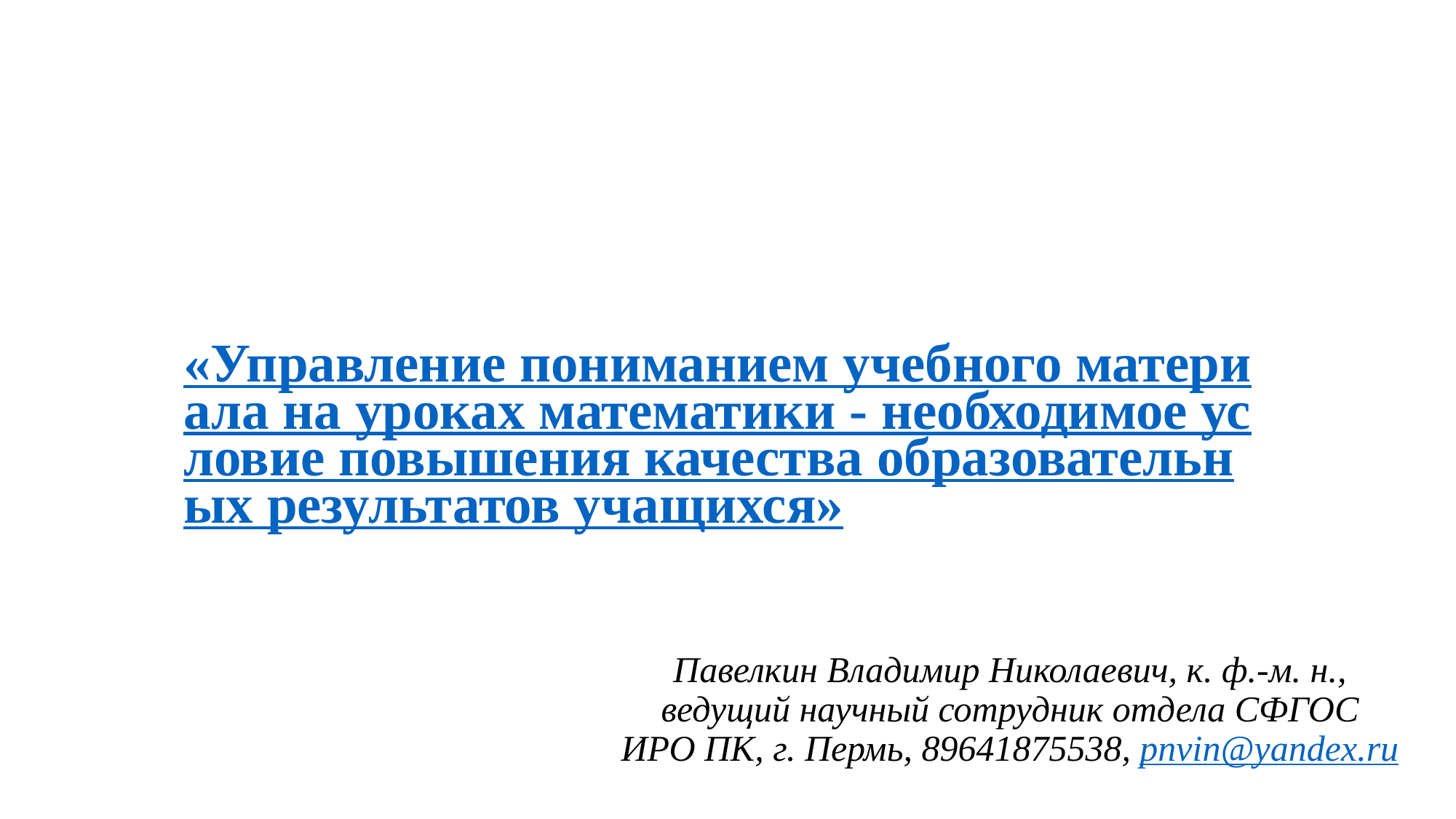

# «Управление пониманием учебного материала на уроках математики - необходимое условие повышения качества образовательных результатов учащихся»
Павелкин Владимир Николаевич, к. ф.-м. н., ведущий научный сотрудник отдела СФГОС ИРО ПК, г. Пермь, 89641875538, pnvin@yandex.ru